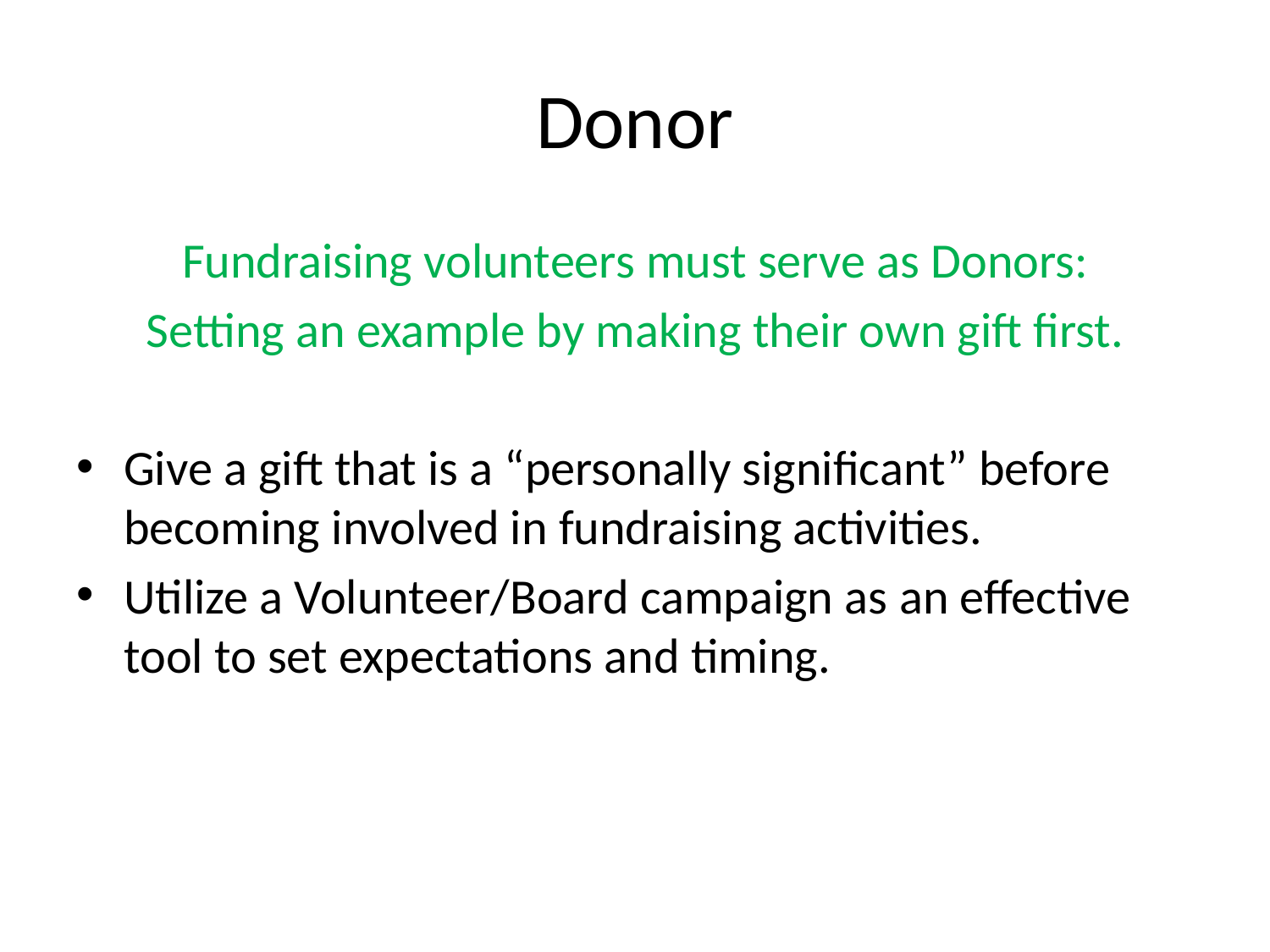

# Donor
Fundraising volunteers must serve as Donors:
Setting an example by making their own gift first.

Give a gift that is a “personally significant” before becoming involved in fundraising activities.
Utilize a Volunteer/Board campaign as an effective tool to set expectations and timing.